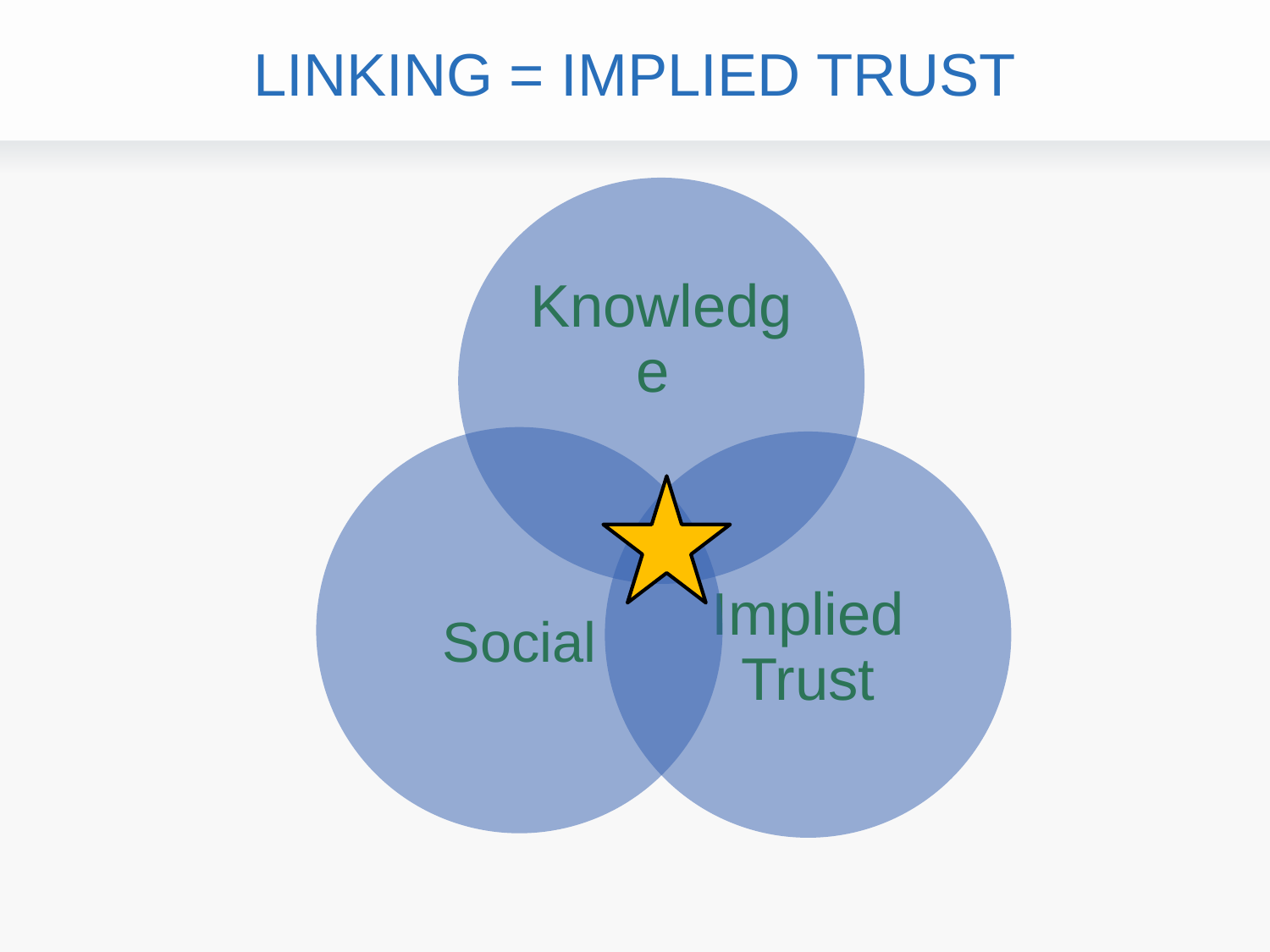

# Linking = implied trust
Knowledge
Implied Trust
Social